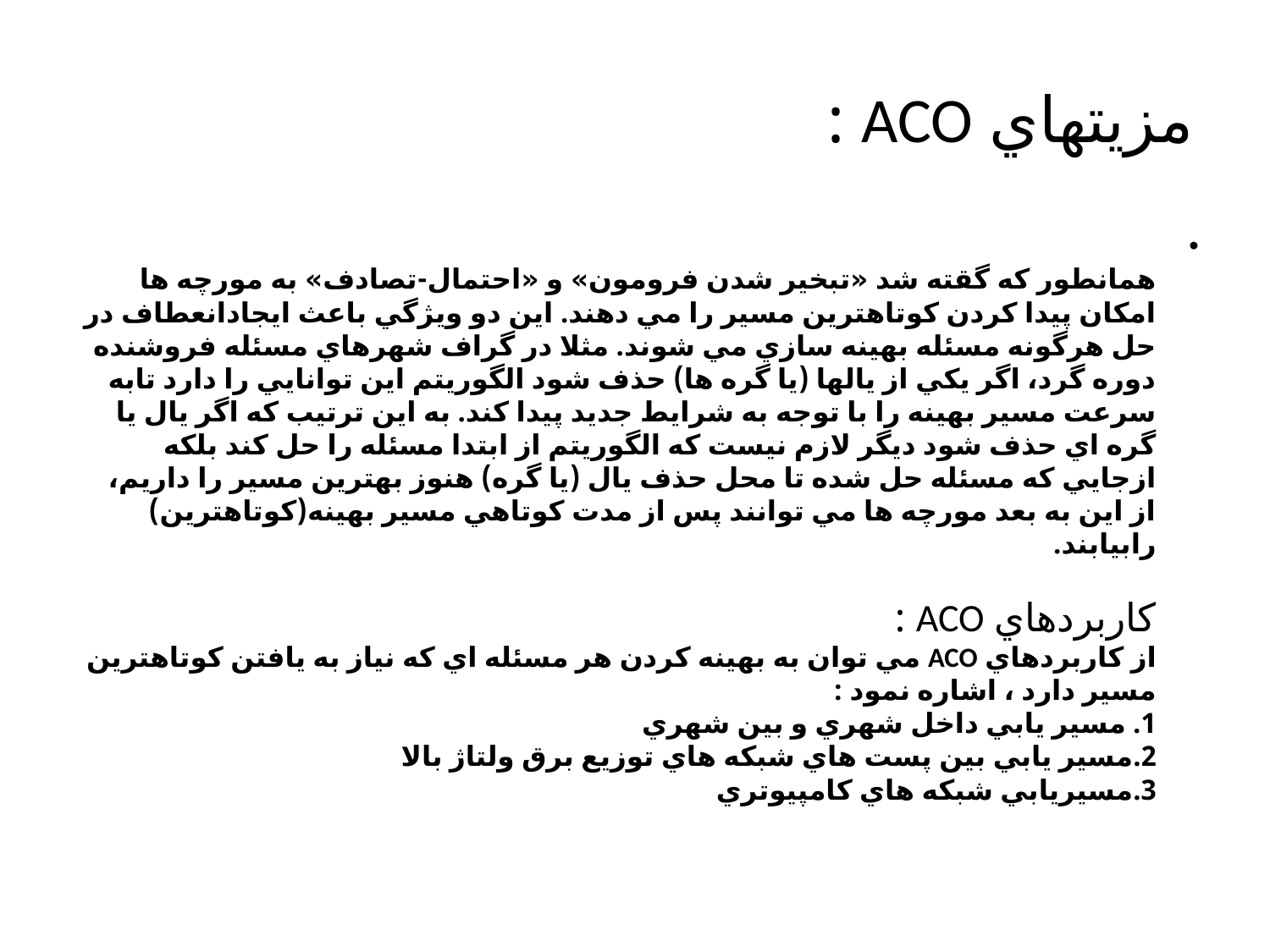

# مزيتهاي ACO :
همانطور که گقته شد «تبخير شدن فرومون» و «احتمال-تصادف» به مورچه ها امکان پيدا کردن کوتاهترين مسير را مي دهند. اين دو ويژگي باعث ايجادانعطاف در حل هرگونه مسئله بهينه سازي مي شوند. مثلا در گراف شهرهاي مسئله فروشنده دوره گرد، اگر يکي از يالها (يا گره ها) حذف شود الگوريتم اين توانايي را دارد تابه سرعت مسير بهينه را با توجه به شرايط جديد پيدا کند. به اين ترتيب که اگر يال يا گره اي حذف شود ديگر لازم نيست که الگوريتم از ابتدا مسئله را حل کند بلکه ازجايي که مسئله حل شده تا محل حذف يال (يا گره) هنوز بهترين مسير را داريم، از اين به بعد مورچه ها مي توانند پس از مدت کوتاهي مسير بهينه(کوتاهترين) رابيابند.
کاربردهاي ACO :
از کاربردهاي ACO مي توان به بهينه کردن هر مسئله اي که نياز به يافتن کوتاهترين مسير دارد ، اشاره نمود :
1. مسير يابي داخل شهري و بين شهري
2.مسير يابي بين پست هاي شبکه هاي توزيع برق ولتاژ بالا
3.مسيريابي شبکه هاي کامپيوتري